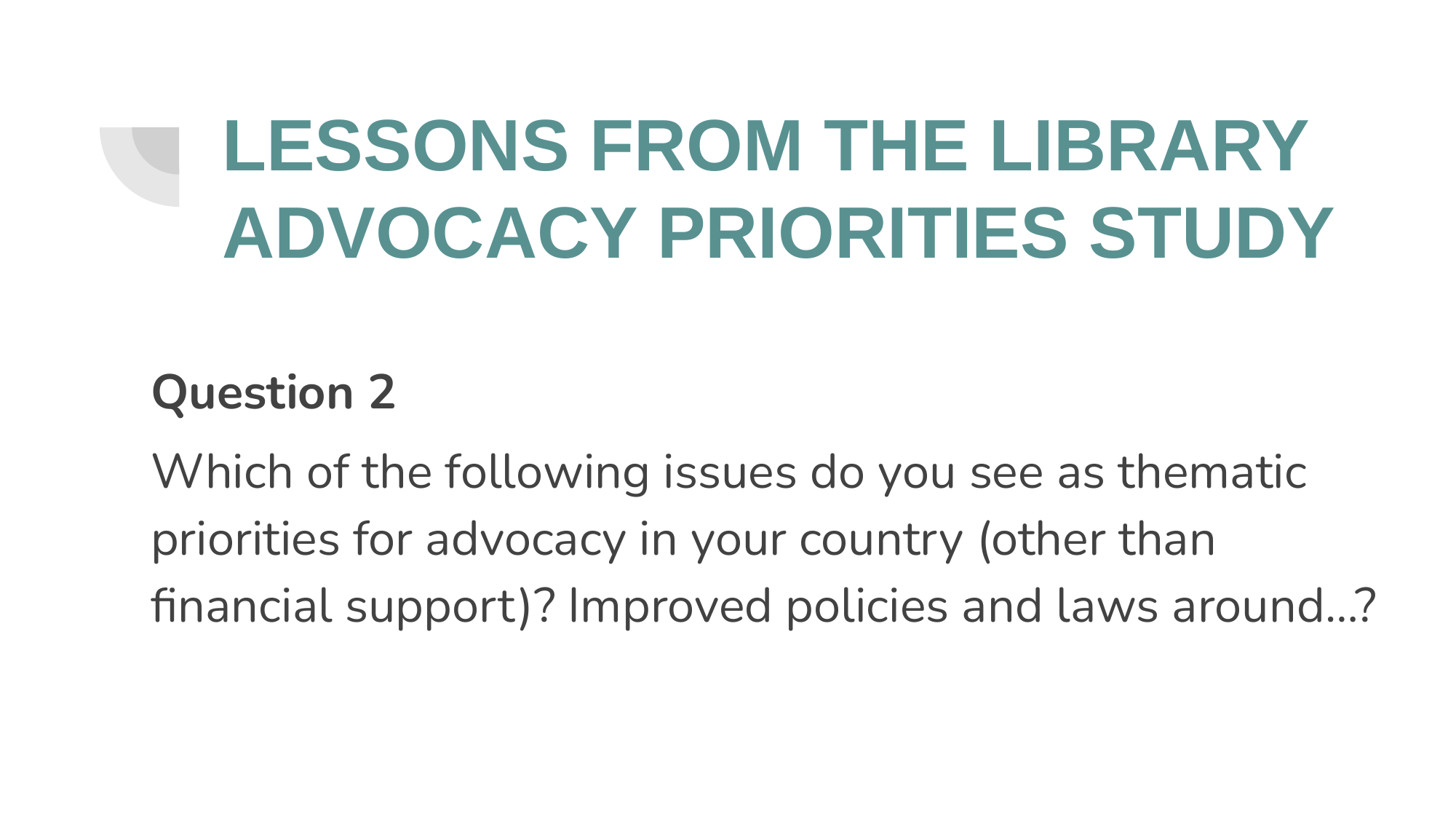

# Lessons from the Library Advocacy Priorities STUDY
Question 2
Which of the following issues do you see as thematic priorities for advocacy in your country (other than financial support)? Improved policies and laws around…?